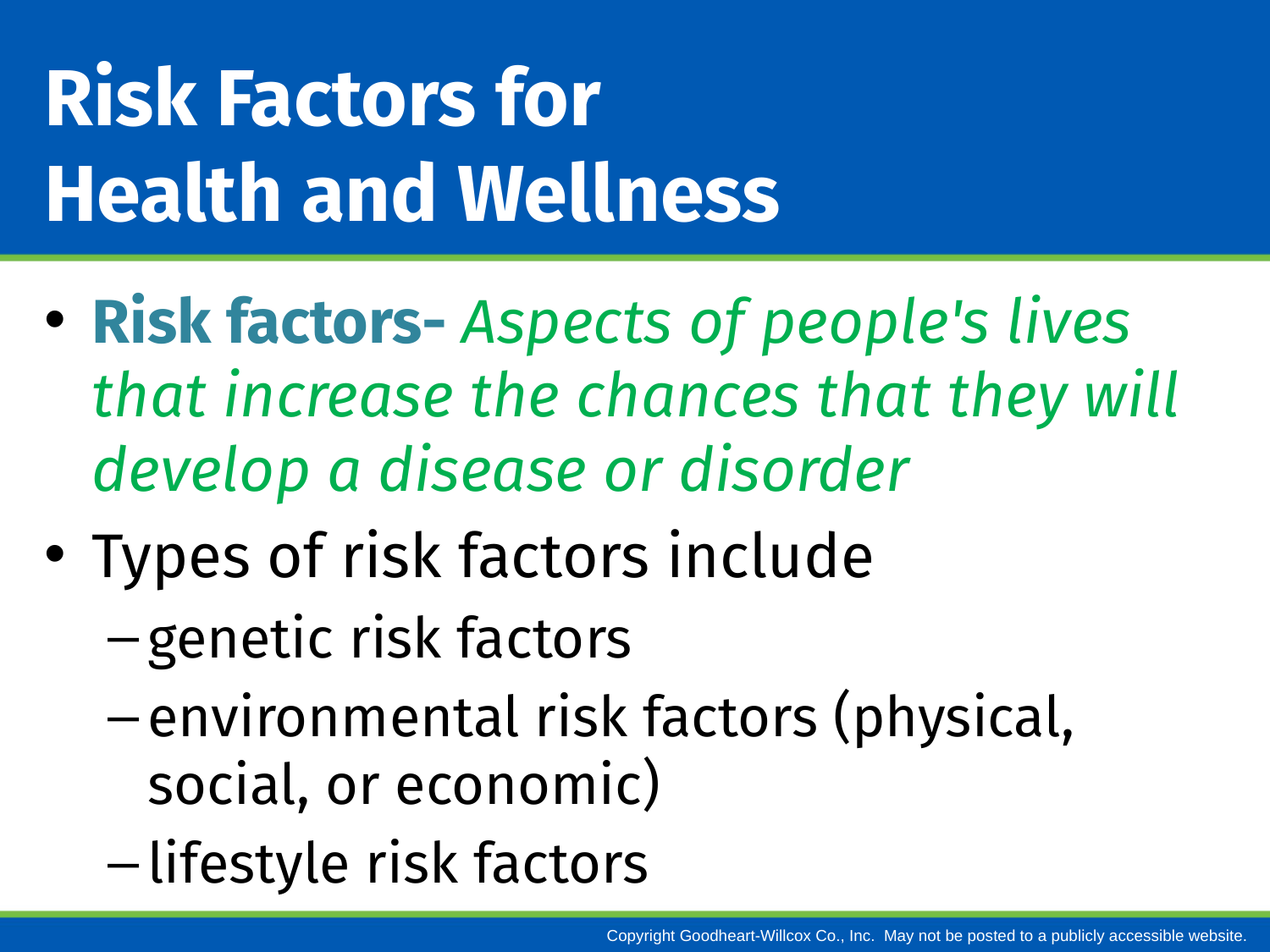

# Risk Factors for Health and Wellness
Risk factors- Aspects of people's lives that increase the chances that they will develop a disease or disorder
Types of risk factors include
genetic risk factors
environmental risk factors (physical, social, or economic)
lifestyle risk factors